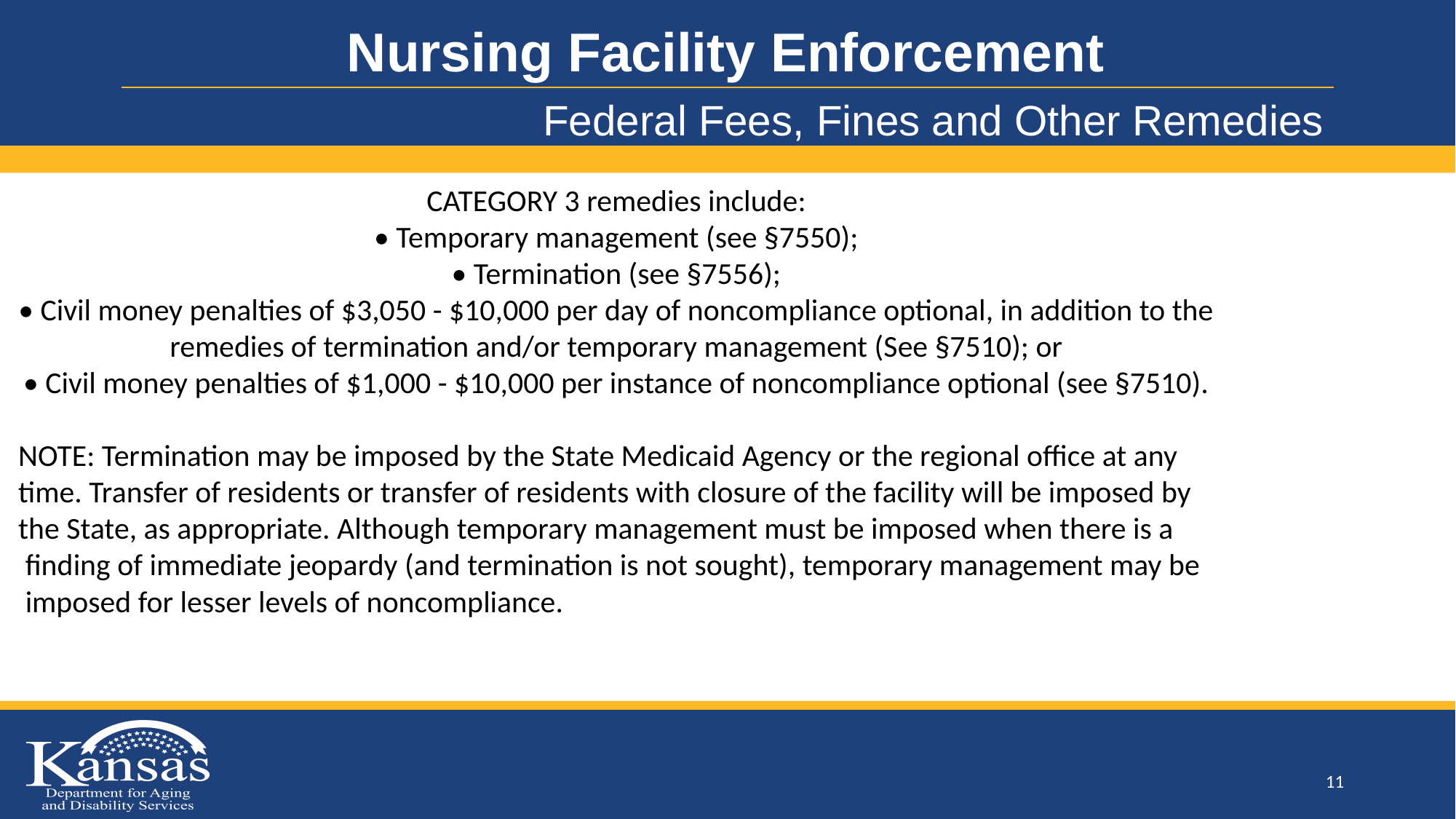

#
Nursing Facility Enforcement
Federal Fees, Fines and Other Remedies
CATEGORY 3 remedies include:
• Temporary management (see §7550);
• Termination (see §7556);
• Civil money penalties of $3,050 - $10,000 per day of noncompliance optional, in addition to the
remedies of termination and/or temporary management (See §7510); or
• Civil money penalties of $1,000 - $10,000 per instance of noncompliance optional (see §7510).

NOTE: Termination may be imposed by the State Medicaid Agency or the regional office at any
time. Transfer of residents or transfer of residents with closure of the facility will be imposed by
the State, as appropriate. Although temporary management must be imposed when there is a
 finding of immediate jeopardy (and termination is not sought), temporary management may be
 imposed for lesser levels of noncompliance.

11